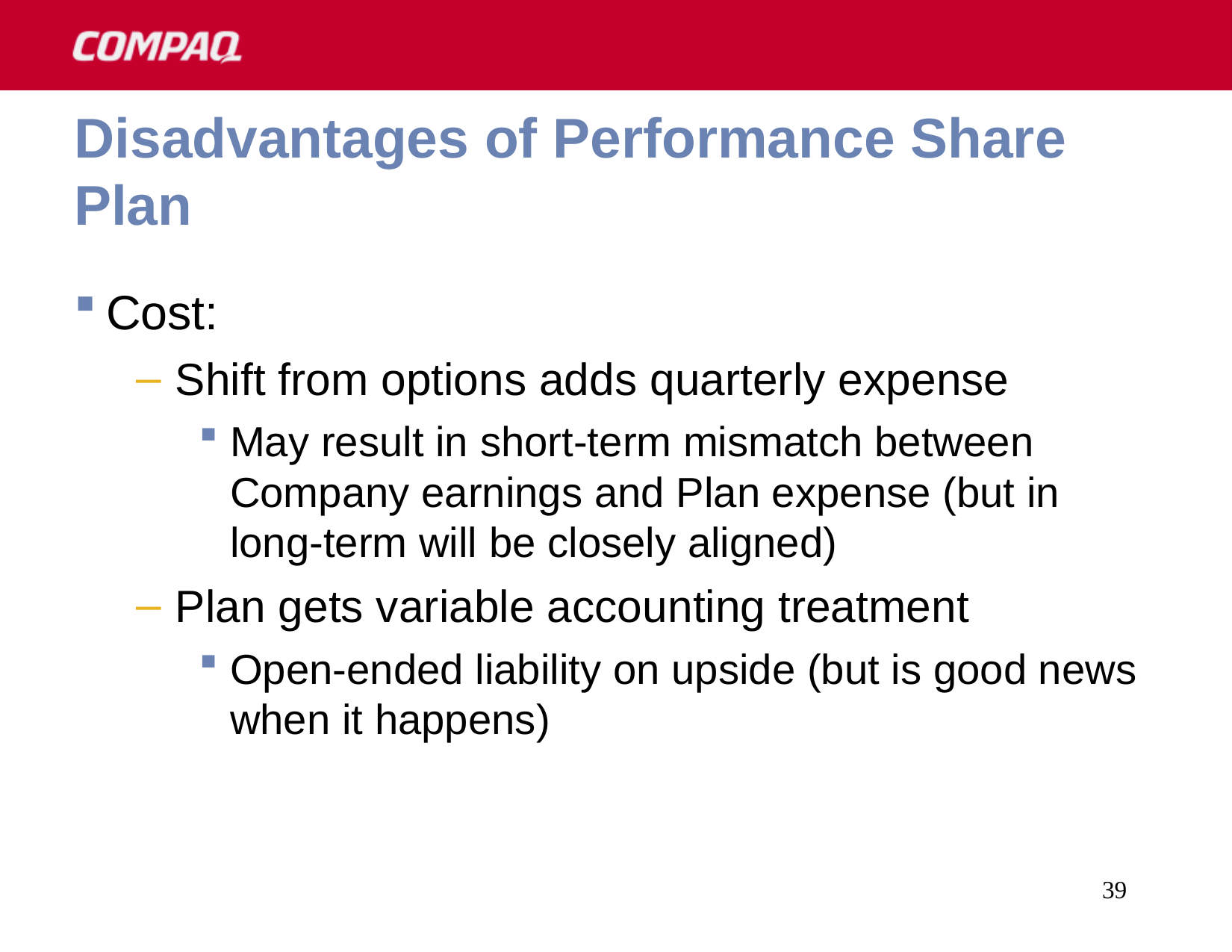

39
# Disadvantages of Performance Share Plan
Cost:
Shift from options adds quarterly expense
May result in short-term mismatch between Company earnings and Plan expense (but in long-term will be closely aligned)
Plan gets variable accounting treatment
Open-ended liability on upside (but is good news when it happens)